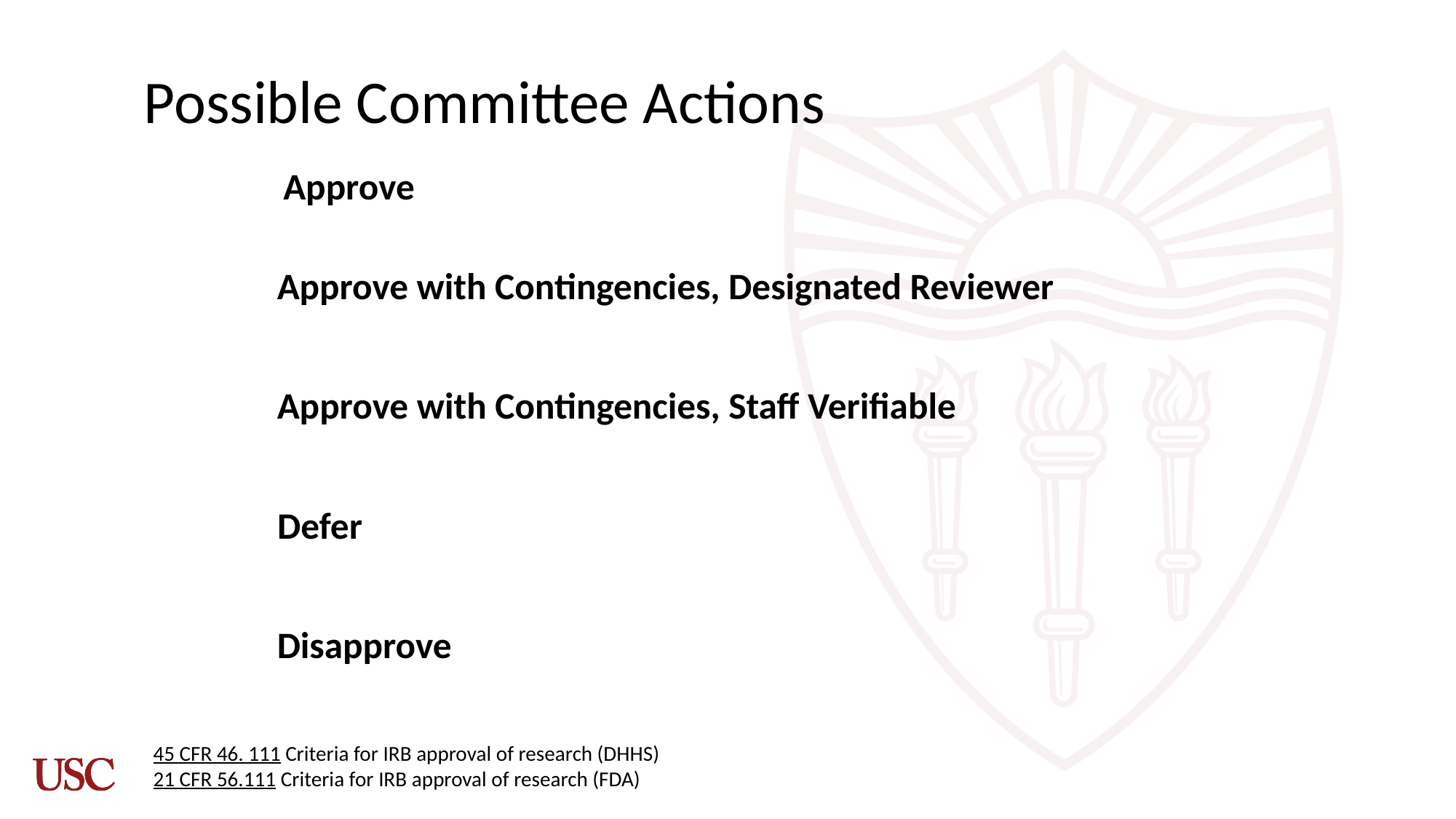

# Possible Committee Actions
Approve
Approve with Contingencies, Designated Reviewer
Approve with Contingencies, Staff Verifiable
Defer
Disapprove
45 CFR 46. 111 Criteria for IRB approval of research (DHHS)
21 CFR 56.111 Criteria for IRB approval of research (FDA)